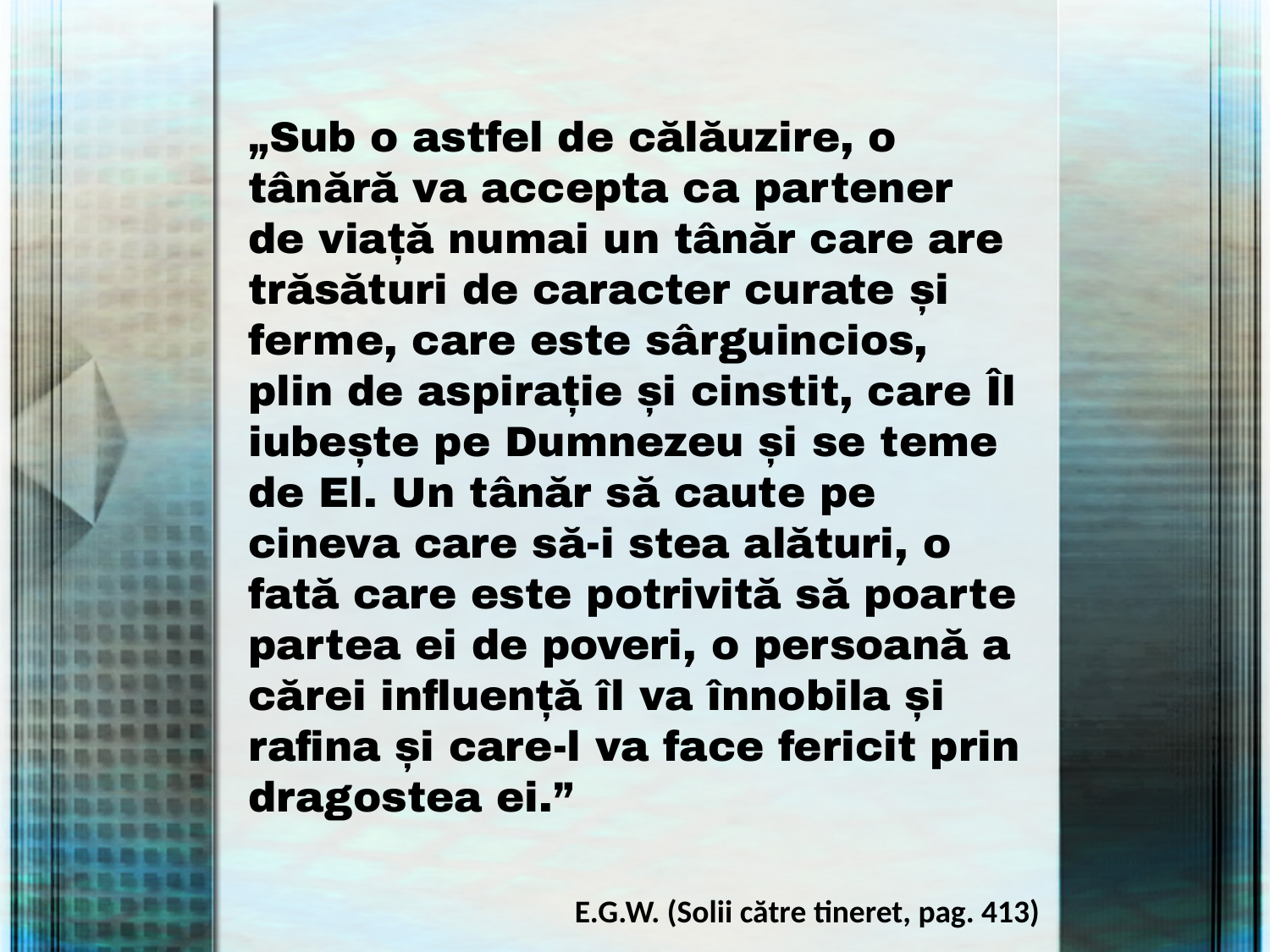

„Sub o astfel de călăuzire, o tânără va accepta ca partener de viaţă numai un tânăr care are trăsături de caracter curate şi ferme, care este sârguincios, plin de aspiraţie şi cinstit, care Îl iubeşte pe Dumnezeu şi se teme de El. Un tânăr să caute pe cineva care să-i stea alături, o fată care este potrivită să poarte partea ei de poveri, o persoană a cărei influenţă îl va înnobila şi rafina şi care-l va face fericit prin dragostea ei.”
E.G.W. (Solii către tineret, pag. 413)